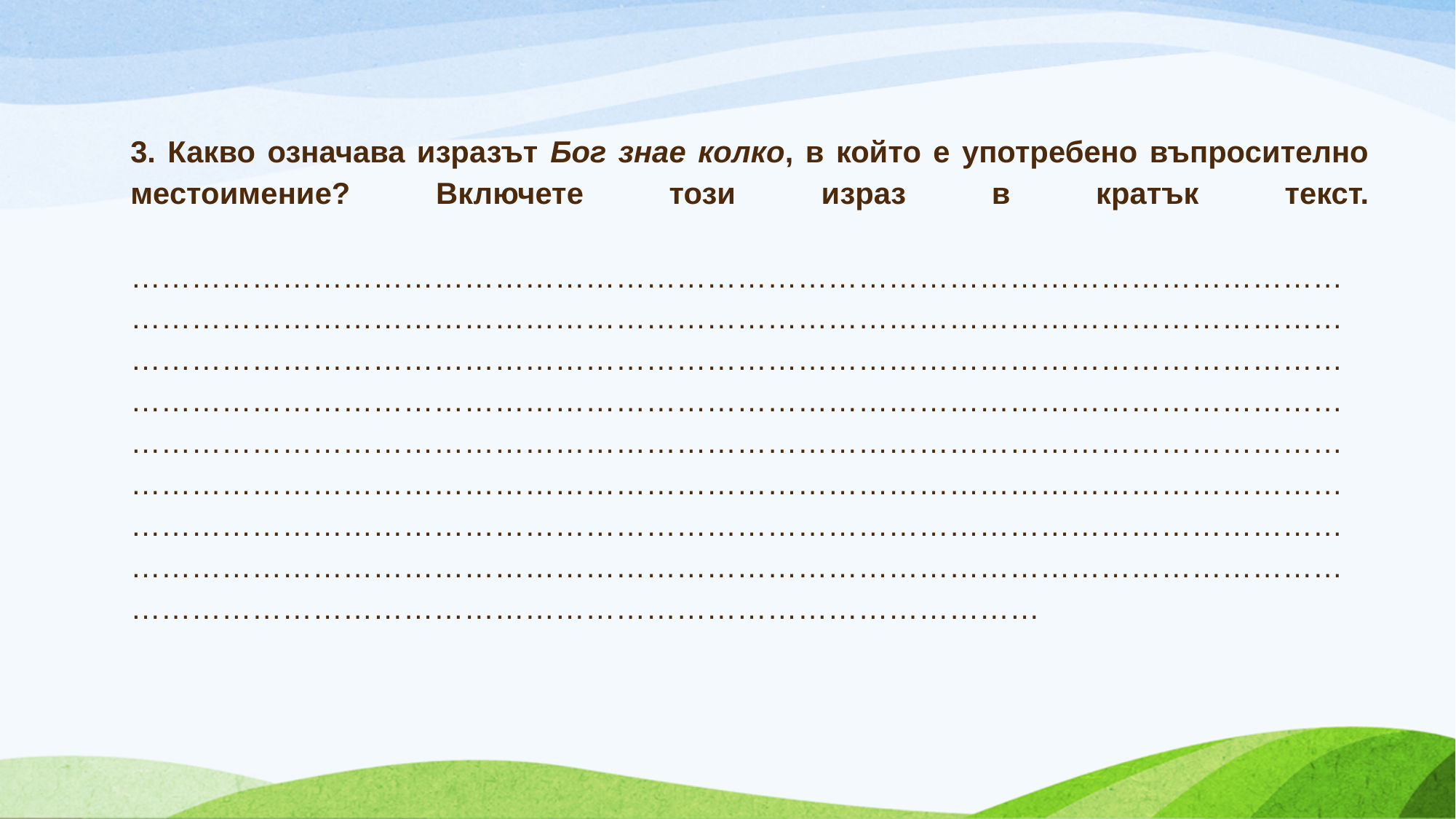

# 3. Какво означава изразът Бог знае колко, в който е употребено въпросително местоимение? Включете този израз в кратък текст. ……………………………………………………………………………………………………………………………………………………………………………………………………………………………………………………………………………………………………………………………………………………………………………………………………………………………………………………………………………………………………………………………………………………………………………………………………………………………………………………………………………………………………………………………………………………………………………………………………………………………………………………………………………………………………………………………………………………………………